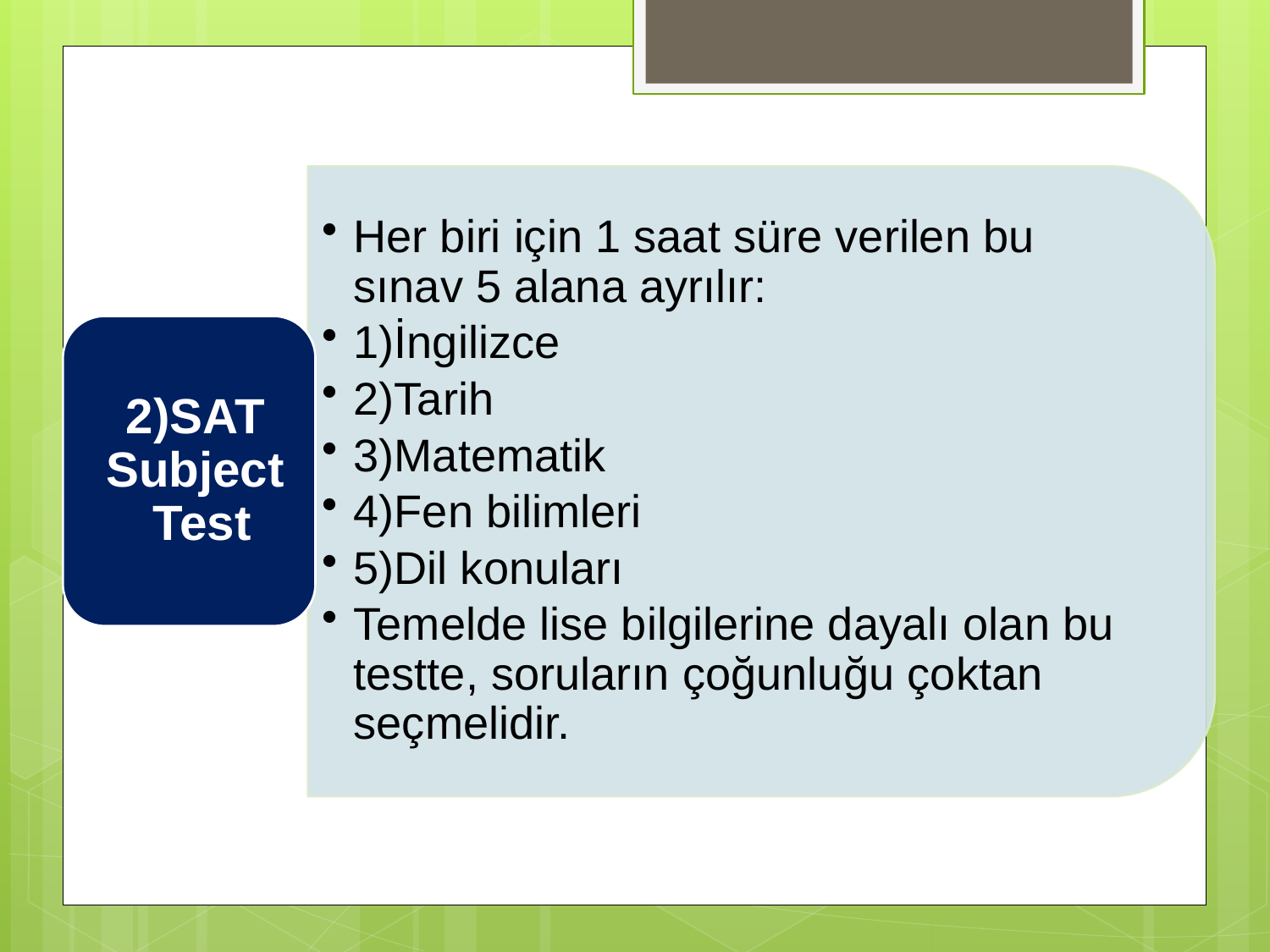

Her biri için 1 saat süre verilen bu sınav 5 alana ayrılır:
1)İngilizce
2)Tarih
3)Matematik
4)Fen bilimleri
5)Dil konuları
Temelde lise bilgilerine dayalı olan bu testte, soruların çoğunluğu çoktan seçmelidir.
2)SAT Subject Test